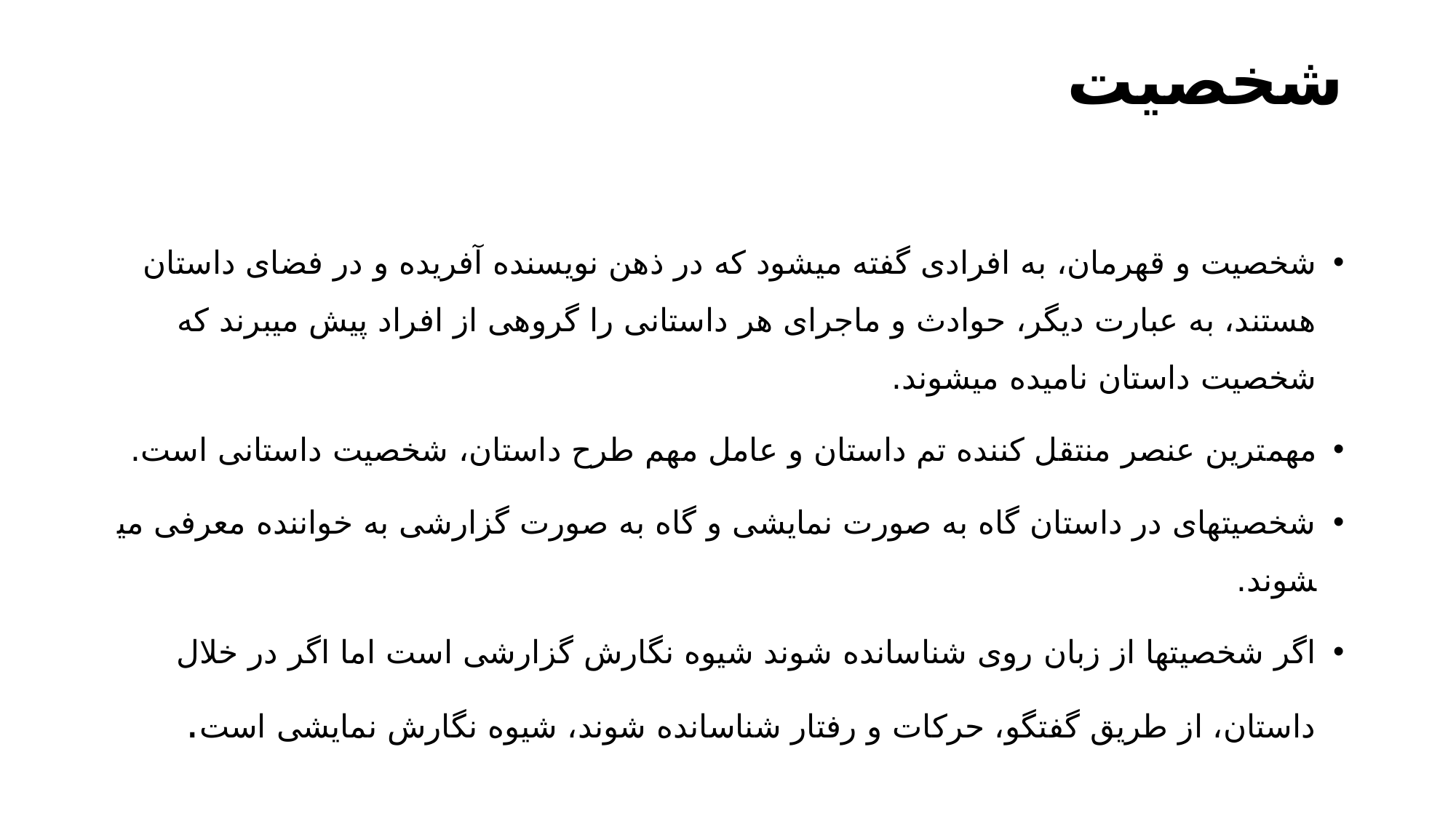

# شخصیت
شخصیت و قهرمان، به افرادی گفته می­شود که در ذهن نویسنده آفریده و در فضای داستان هستند، به عبارت دیگر، حوادث و ماجرای هر داستانی را گروهی از افراد پیش می­برند که شخصیت داستان نامیده می­شوند.
مهم­ترین عنصر منتقل کننده تم داستان و عامل مهم طرح داستان، شخصیت داستانی است.
شخصیتهای در داستان گاه به صورت نمایشی و گاه به صورت گزارشی به خواننده معرفی می­شوند.
اگر شخصیتها از زبان روی شناسانده شوند شیوه نگارش گزارشی است اما اگر در خلال داستان، از طریق گفتگو، حرکات و رفتار شناسانده شوند، شیوه نگارش نمایشی است.